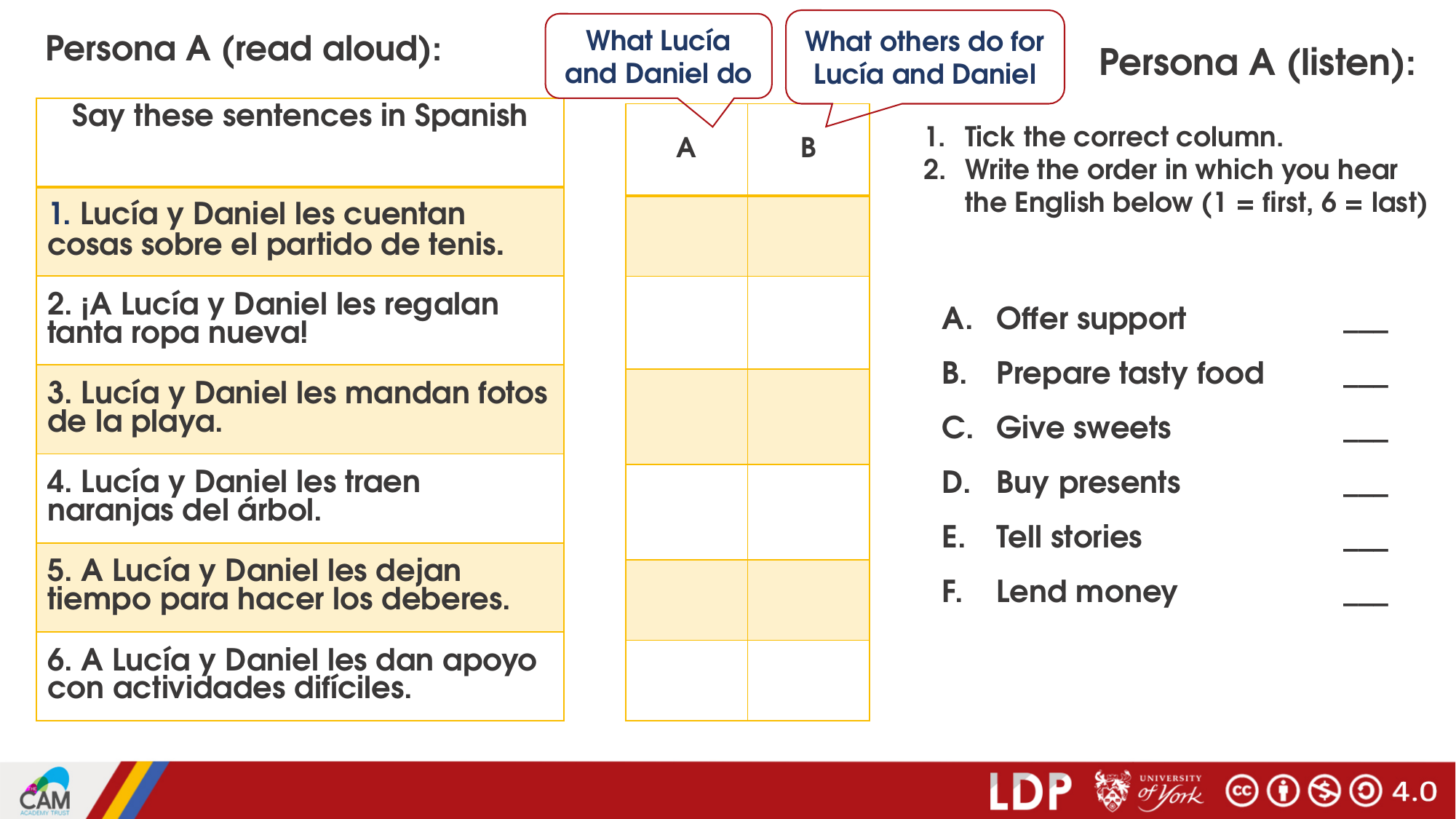

What others do for Lucía and Daniel
What Lucía and Daniel do
Persona A (read aloud):
Persona A (listen):
| Say these sentences in Spanish |
| --- |
| 1. Lucía y Daniel les cuentan cosas sobre el partido de tenis. |
| 2. ¡A Lucía y Daniel les regalan tanta ropa nueva! |
| 3. Lucía y Daniel les mandan fotos de la playa. |
| 4. Lucía y Daniel les traen naranjas del árbol. |
| 5. A Lucía y Daniel les dejan tiempo para hacer los deberes. |
| 6. A Lucía y Daniel les dan apoyo con actividades difíciles. |
| A | B |
| --- | --- |
|  |  |
|  |  |
|  |  |
|  |  |
|  |  |
|  |  |
Tick the correct column.
Write the order in which you hear the English below (1 = first, 6 = last)
Offer support
Prepare tasty food
Give sweets
Buy presents
Tell stories
Lend money
___
___
___
___
___
___